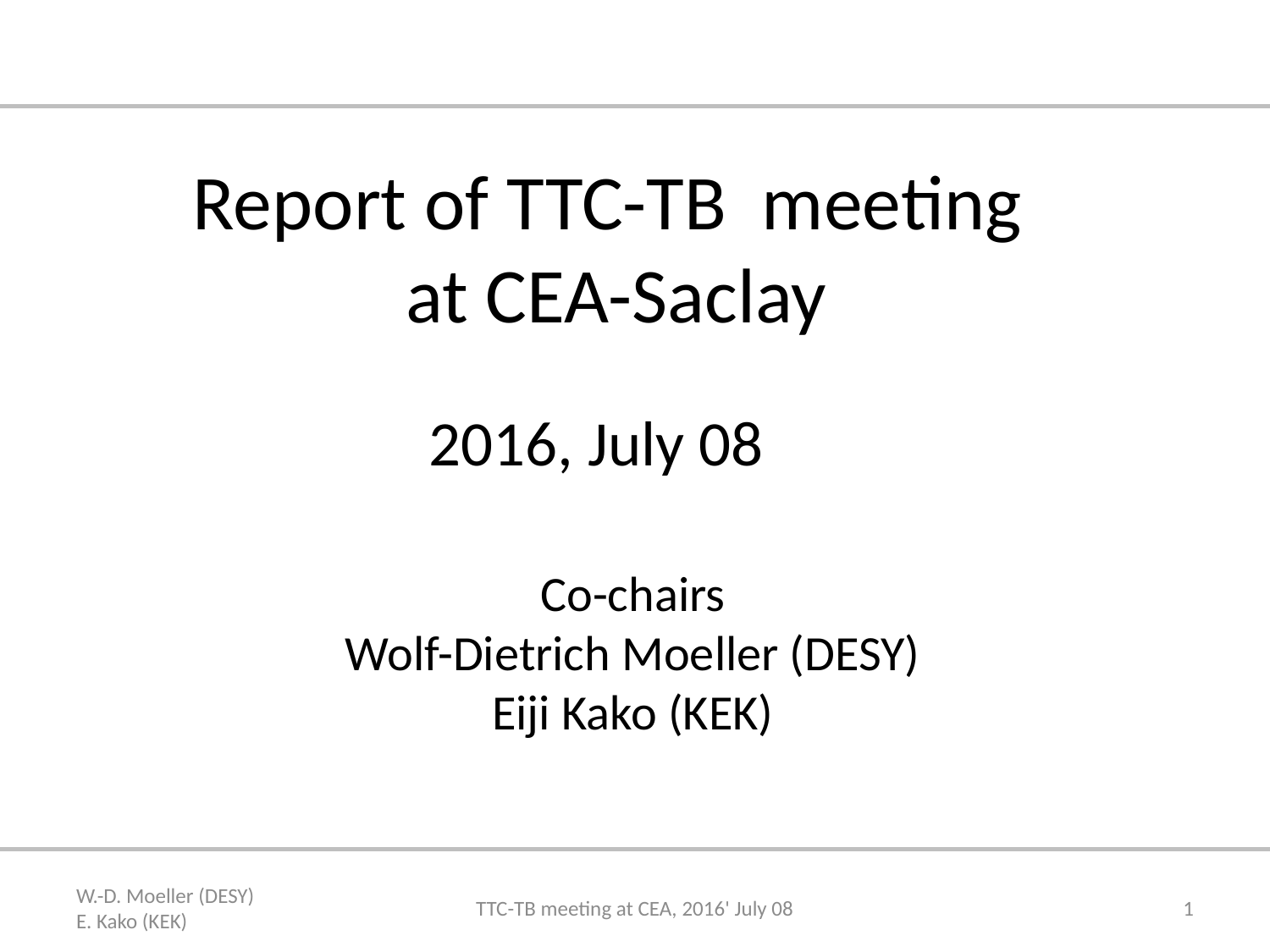

Report of TTC-TB  meeting
at CEA-Saclay
2016, July 08

Co-chairs
Wolf-Dietrich Moeller (DESY)
Eiji Kako (KEK)

W.-D. Moeller (DESY)                 E. Kako (KEK)
TTC-TB meeting at CEA, 2016' July 08
1